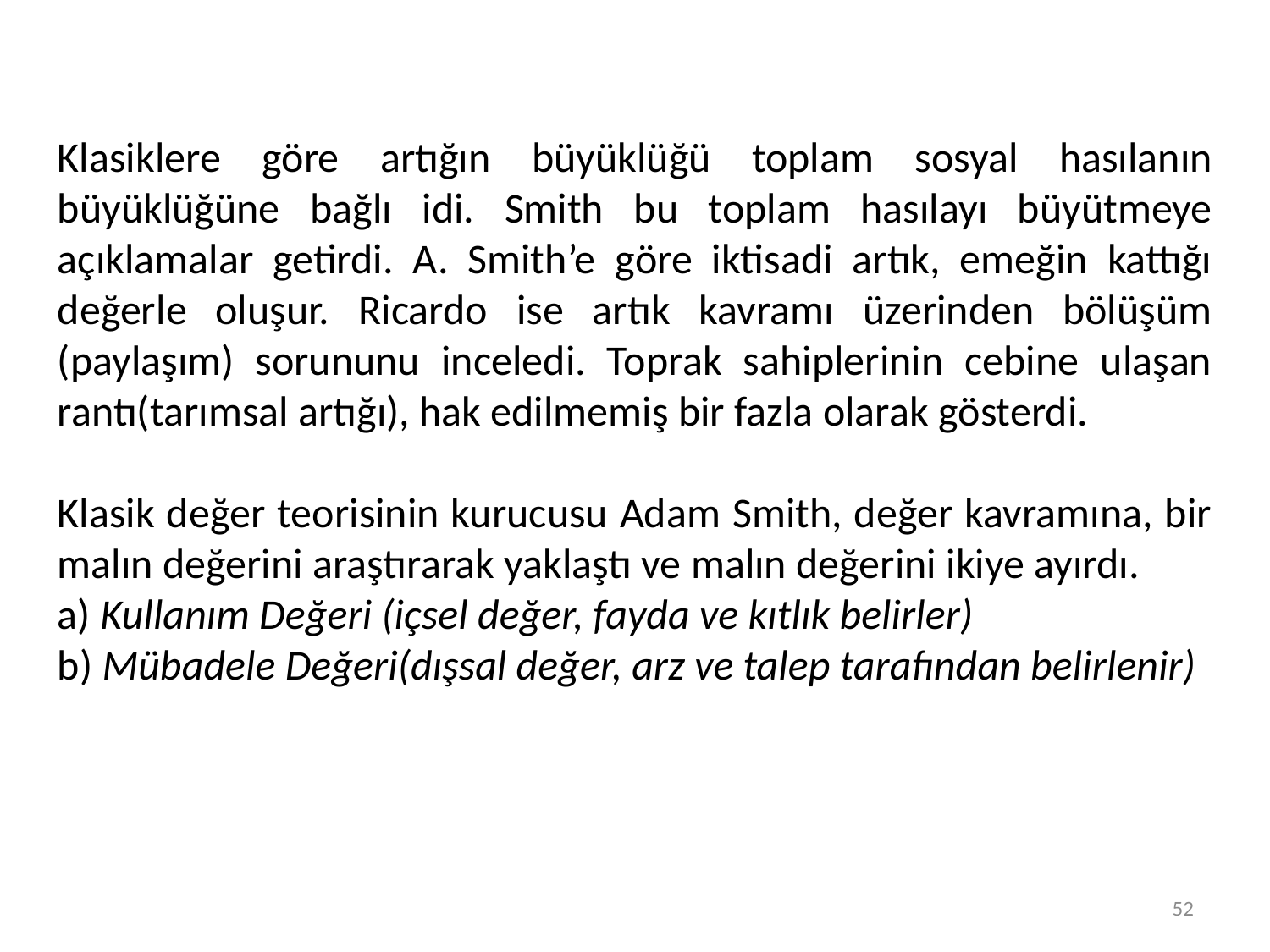

Klasiklere göre artığın büyüklüğü toplam sosyal hasılanın büyüklüğüne bağlı idi. Smith bu toplam hasılayı büyütmeye açıklamalar getirdi. A. Smith’e göre iktisadi artık, emeğin kattığı değerle oluşur. Ricardo ise artık kavramı üzerinden bölüşüm (paylaşım) sorununu inceledi. Toprak sahiplerinin cebine ulaşan rantı(tarımsal artığı), hak edilmemiş bir fazla olarak gösterdi.

Klasik değer teorisinin kurucusu Adam Smith, değer kavramına, bir malın değerini araştırarak yaklaştı ve malın değerini ikiye ayırdı.
a) Kullanım Değeri (içsel değer, fayda ve kıtlık belirler)
b) Mübadele Değeri(dışsal değer, arz ve talep tarafından belirlenir)
52